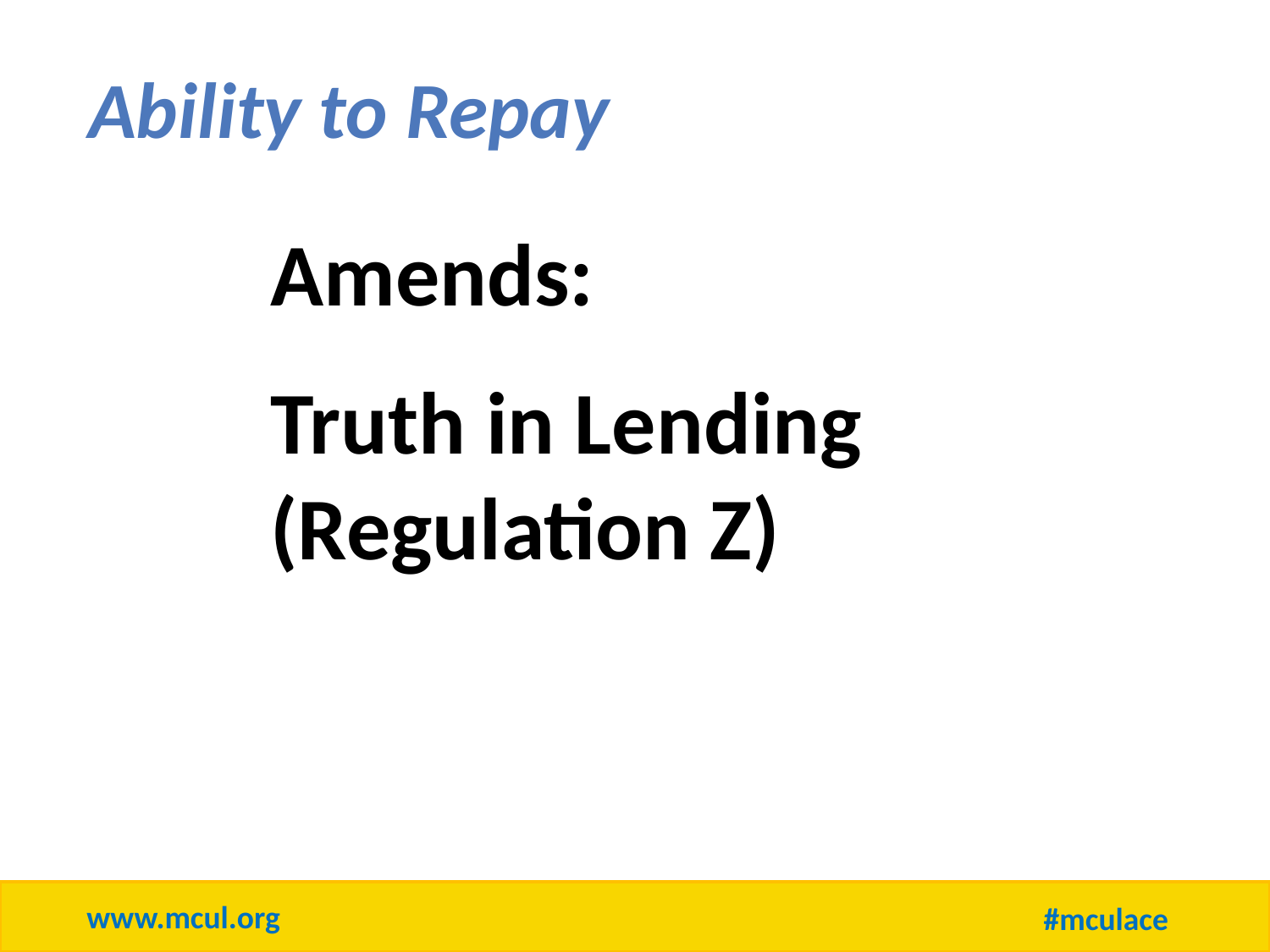

Ability to Repay
Amends:

Truth in Lending
(Regulation Z)

www.mcul.org
#mculace